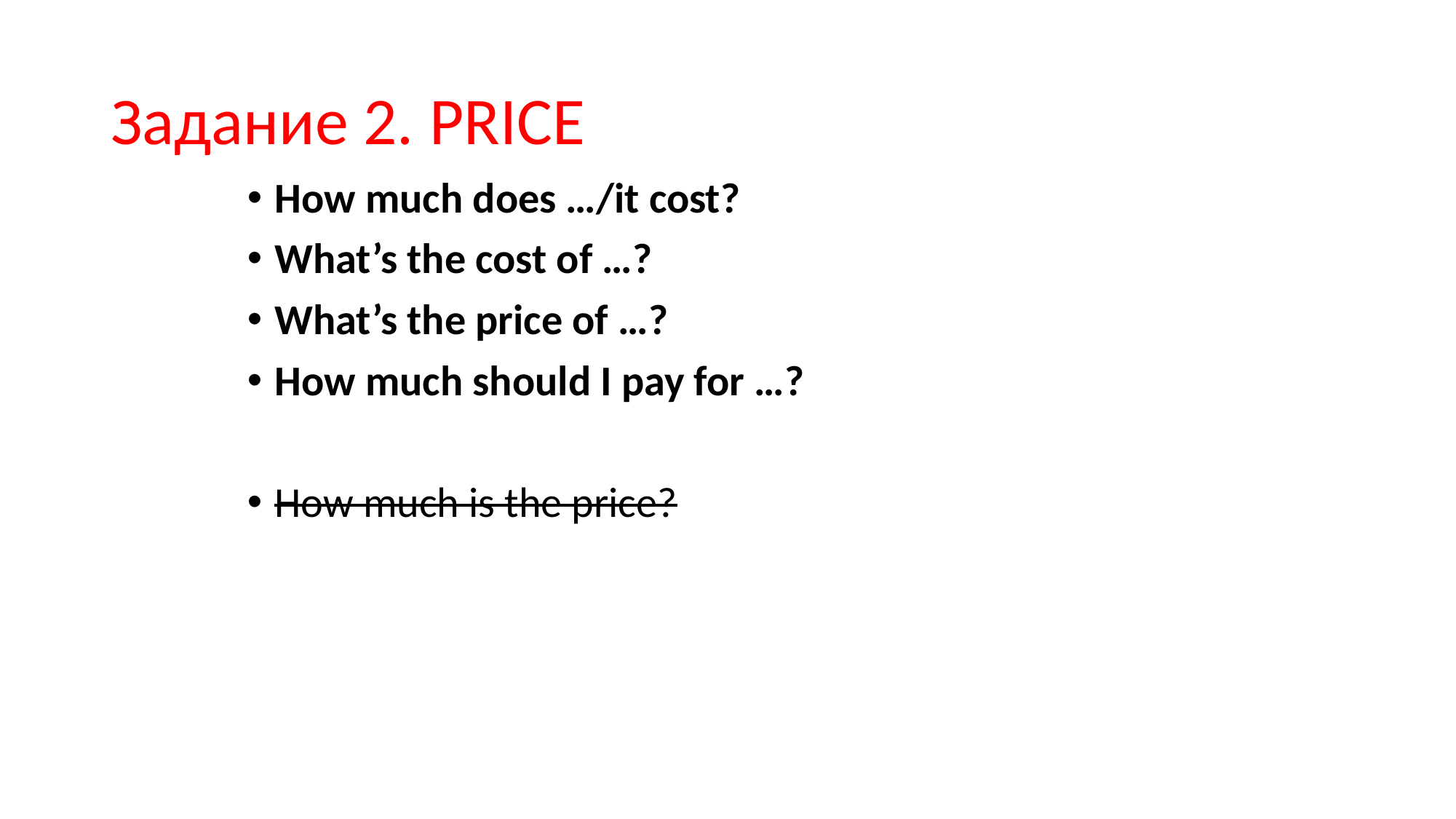

# Задание 2. PRICE
How much does …/it cost?
What’s the cost of …?
What’s the price of …?
How much should I pay for …?

How much is the price?